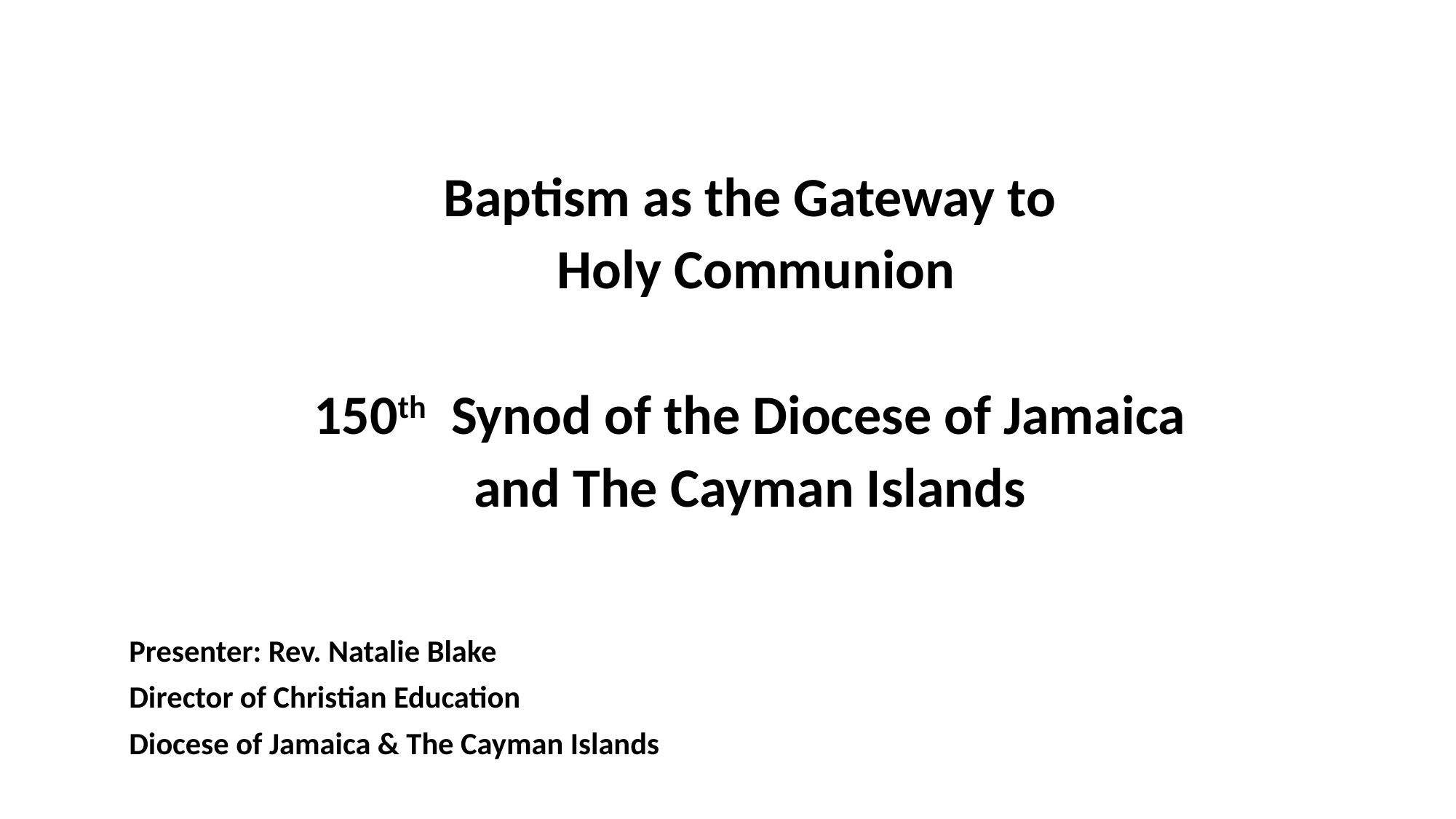

Baptism as the Gateway to
Holy Communion

150th  Synod of the Diocese of Jamaica
and The Cayman Islands

Presenter: Rev. Natalie Blake
Director of Christian Education
Diocese of Jamaica & The Cayman Islands
#